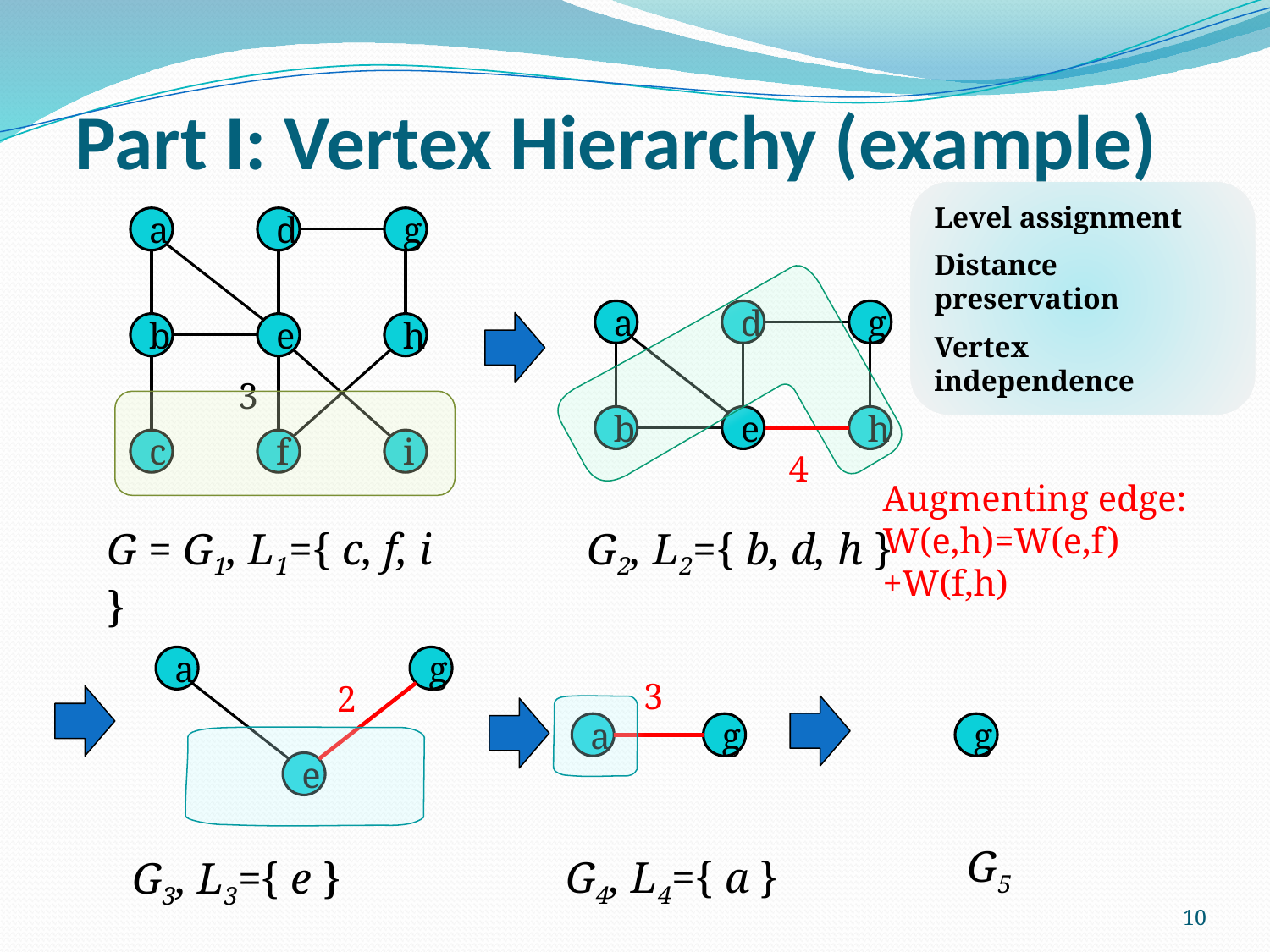

# Part I: Vertex Hierarchy (example)
Level assignment
Distance preservation
Vertex independence
a
d
g
b
e
h
c
f
i
3

a
d
g
b
e
h

4
Augmenting edge:
W(e,h)=W(e,f)+W(f,h)
G = G1, L1={ c, f, i }
G2, L2={ b, d, h }
a
g
e
3
2

a
g
g

G5
G4, L4={ a }
G3, L3={ e }
10